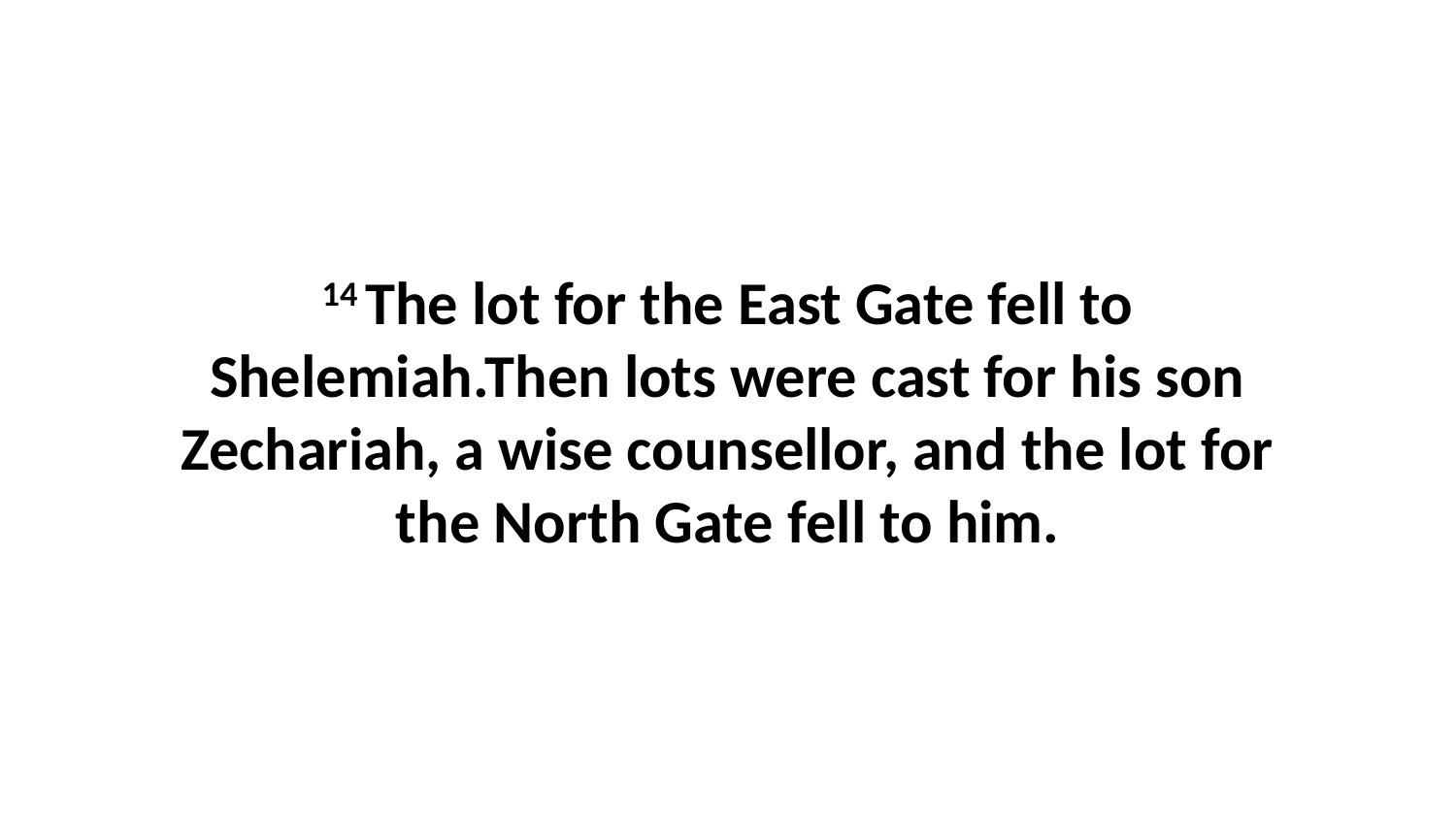

14 The lot for the East Gate fell to Shelemiah.Then lots were cast for his son Zechariah, a wise counsellor, and the lot for the North Gate fell to him.